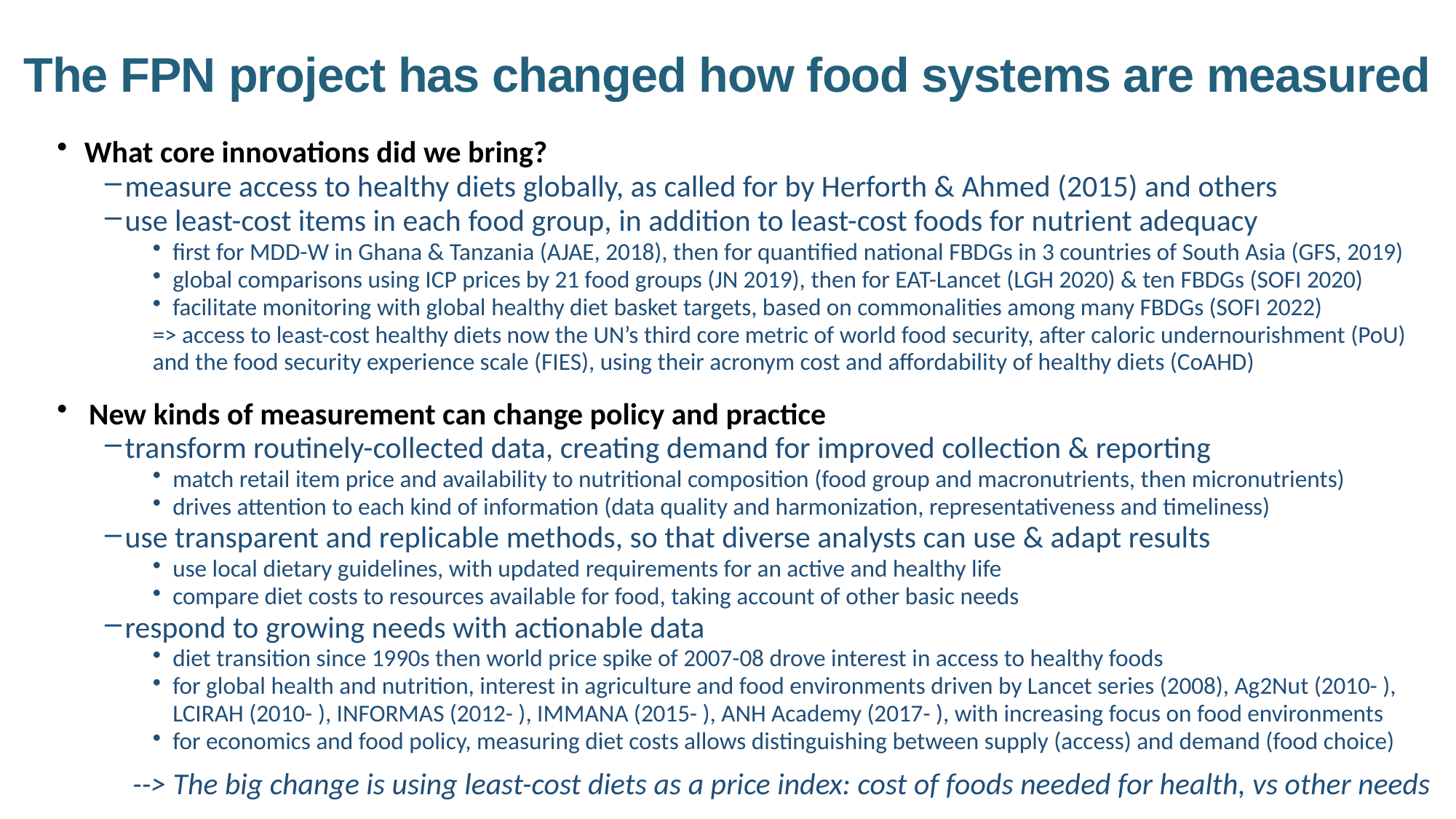

# The FPN project has changed how food systems are measured
What core innovations did we bring?
measure access to healthy diets globally, as called for by Herforth & Ahmed (2015) and others
use least-cost items in each food group, in addition to least-cost foods for nutrient adequacy
first for MDD-W in Ghana & Tanzania (AJAE, 2018), then for quantified national FBDGs in 3 countries of South Asia (GFS, 2019)
global comparisons using ICP prices by 21 food groups (JN 2019), then for EAT-Lancet (LGH 2020) & ten FBDGs (SOFI 2020)
facilitate monitoring with global healthy diet basket targets, based on commonalities among many FBDGs (SOFI 2022)
=> access to least-cost healthy diets now the UN’s third core metric of world food security, after caloric undernourishment (PoU) and the food security experience scale (FIES), using their acronym cost and affordability of healthy diets (CoAHD)
New kinds of measurement can change policy and practice
transform routinely-collected data, creating demand for improved collection & reporting
match retail item price and availability to nutritional composition (food group and macronutrients, then micronutrients)
drives attention to each kind of information (data quality and harmonization, representativeness and timeliness)
use transparent and replicable methods, so that diverse analysts can use & adapt results
use local dietary guidelines, with updated requirements for an active and healthy life
compare diet costs to resources available for food, taking account of other basic needs
respond to growing needs with actionable data
diet transition since 1990s then world price spike of 2007-08 drove interest in access to healthy foods
for global health and nutrition, interest in agriculture and food environments driven by Lancet series (2008), Ag2Nut (2010- ), LCIRAH (2010- ), INFORMAS (2012- ), IMMANA (2015- ), ANH Academy (2017- ), with increasing focus on food environments
for economics and food policy, measuring diet costs allows distinguishing between supply (access) and demand (food choice)
    --> The big change is using least-cost diets as a price index: cost of foods needed for health, vs other needs